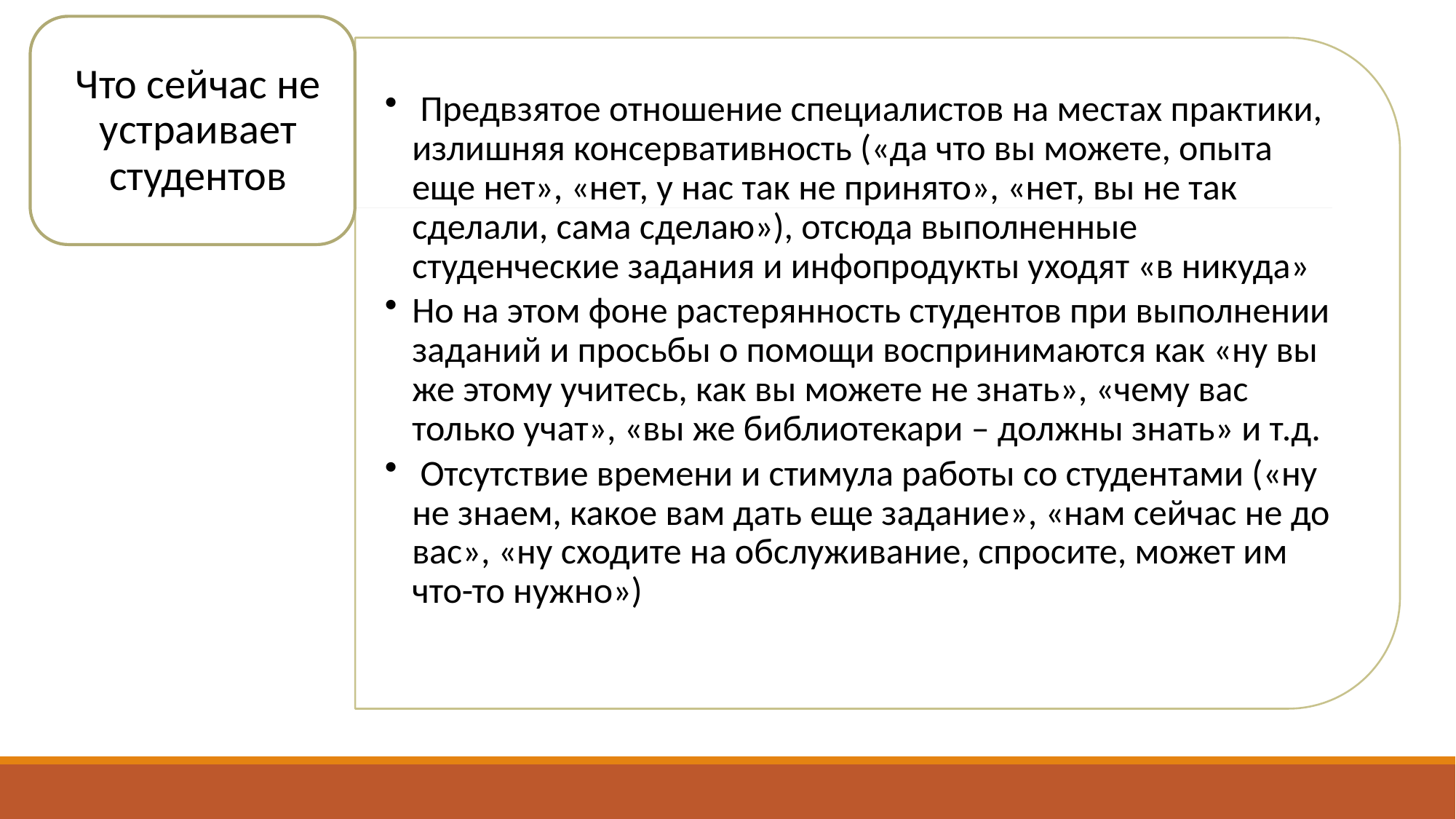

Предвзятое отношение специалистов на местах практики, излишняя консервативность («да что вы можете, опыта еще нет», «нет, у нас так не принято», «нет, вы не так сделали, сама сделаю»), отсюда выполненные студенческие задания и инфопродукты уходят «в никуда»
Но на этом фоне растерянность студентов при выполнении заданий и просьбы о помощи воспринимаются как «ну вы же этому учитесь, как вы можете не знать», «чему вас только учат», «вы же библиотекари – должны знать» и т.д.
 Отсутствие времени и стимула работы со студентами («ну не знаем, какое вам дать еще задание», «нам сейчас не до вас», «ну сходите на обслуживание, спросите, может им что-то нужно»)

Что сейчас не устраивает студентов
#